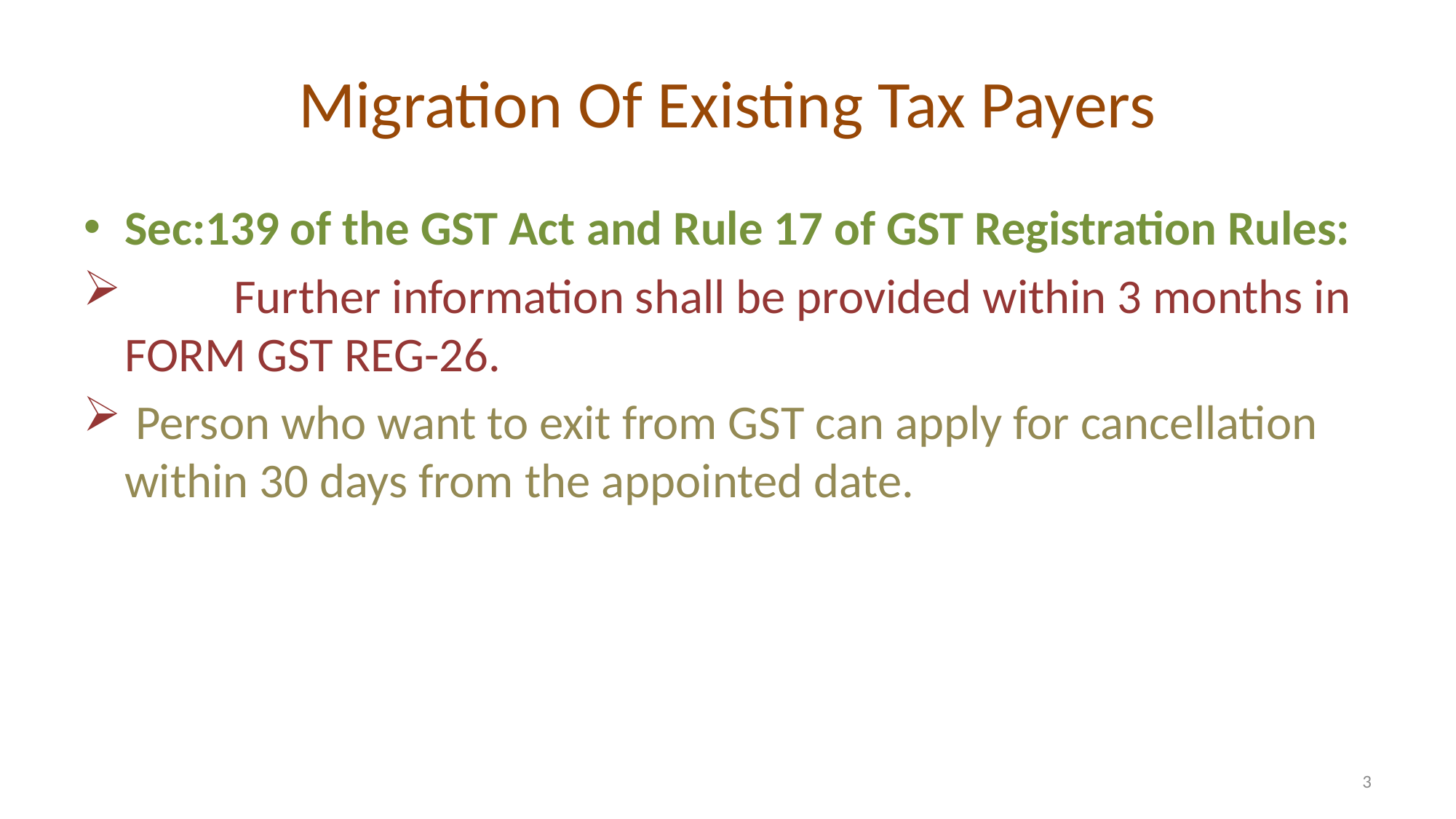

# Migration Of Existing Tax Payers
Sec:139 of the GST Act and Rule 17 of GST Registration Rules:
	Further information shall be provided within 3 months in FORM GST REG-26.
 Person who want to exit from GST can apply for cancellation within 30 days from the appointed date.

3